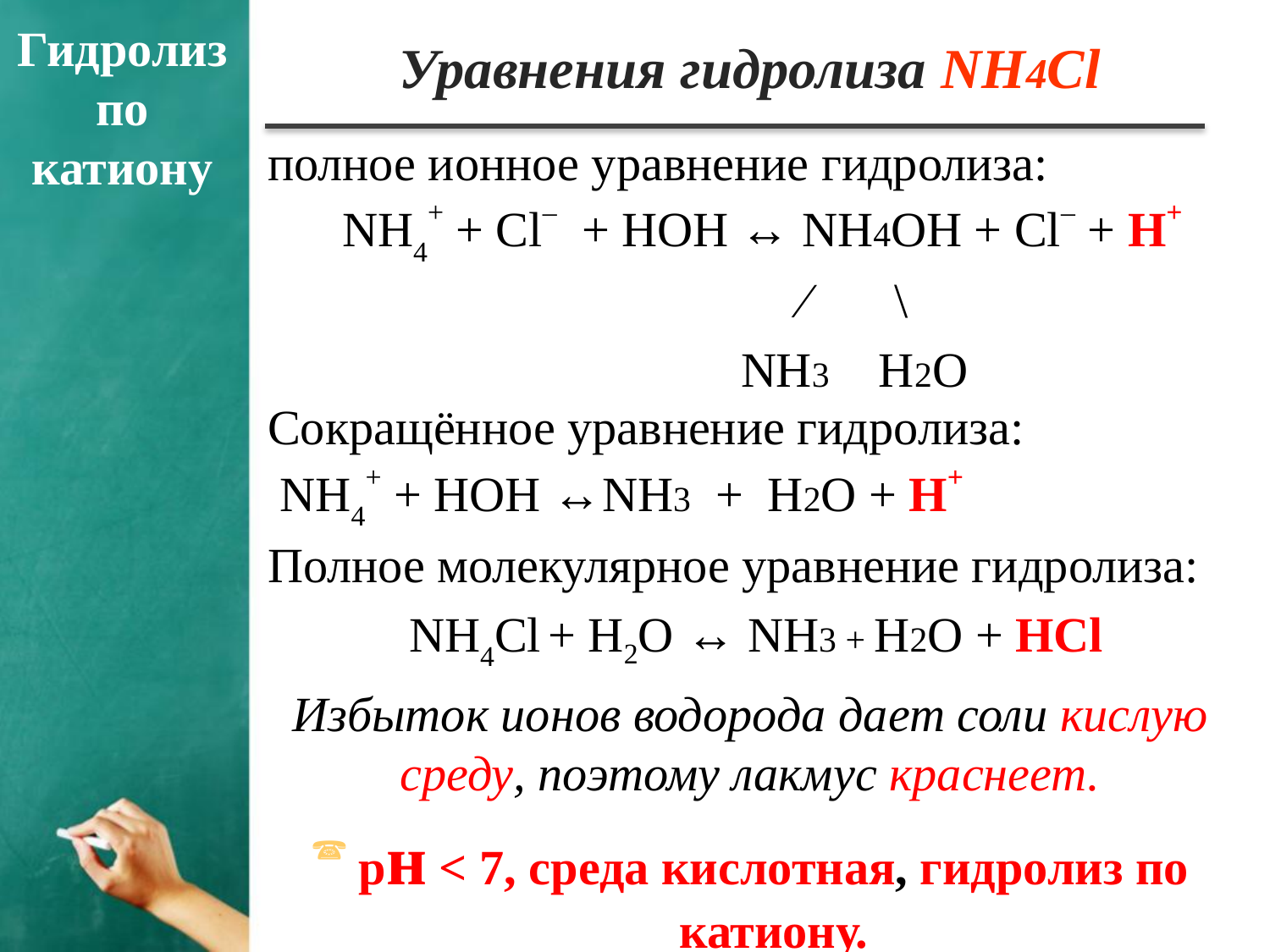

Гидролиз
 по
катиону
Уравнения гидролиза NH4Cl
полное ионное уравнение гидролиза:
  NH4+ + Сl–  + НOH ↔ NH4OH + Сl– + Н+
                 ∕       \
                 NH3    H2О
Сокращённое уравнение гидролиза:
 NH4+ + НOH ↔NH3  +  H2О + Н+
Полное молекулярное уравнение гидролиза:
 NH4Cl + Н2O ↔ NH3 + H2О + НСl
Избыток ионов водорода дает соли кислую среду, поэтому лакмус краснеет.
рн < 7, среда кислотная, гидролиз по катиону.